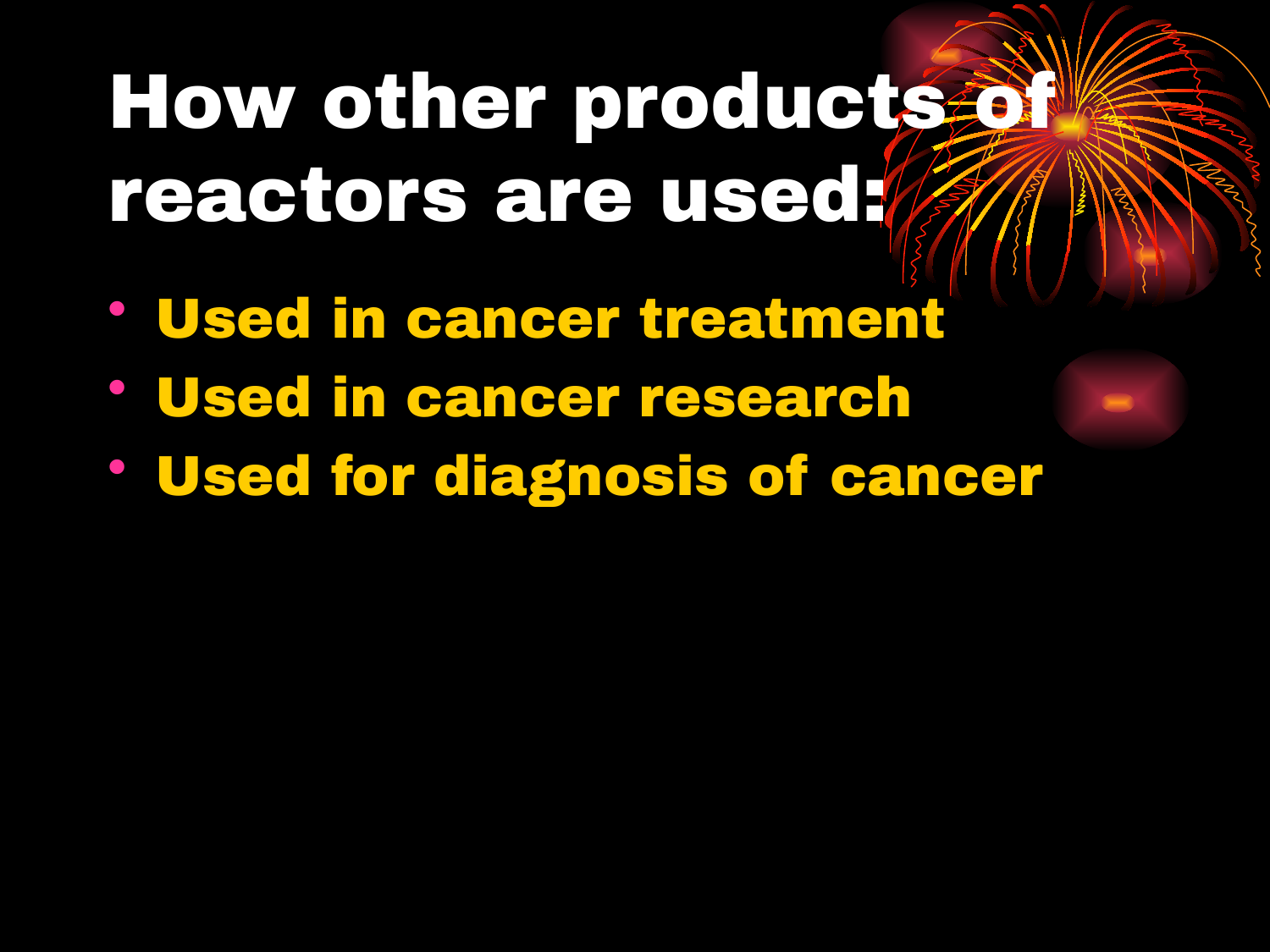

# How other products of reactors are used:
Used in cancer treatment
Used in cancer research
Used for diagnosis of cancer